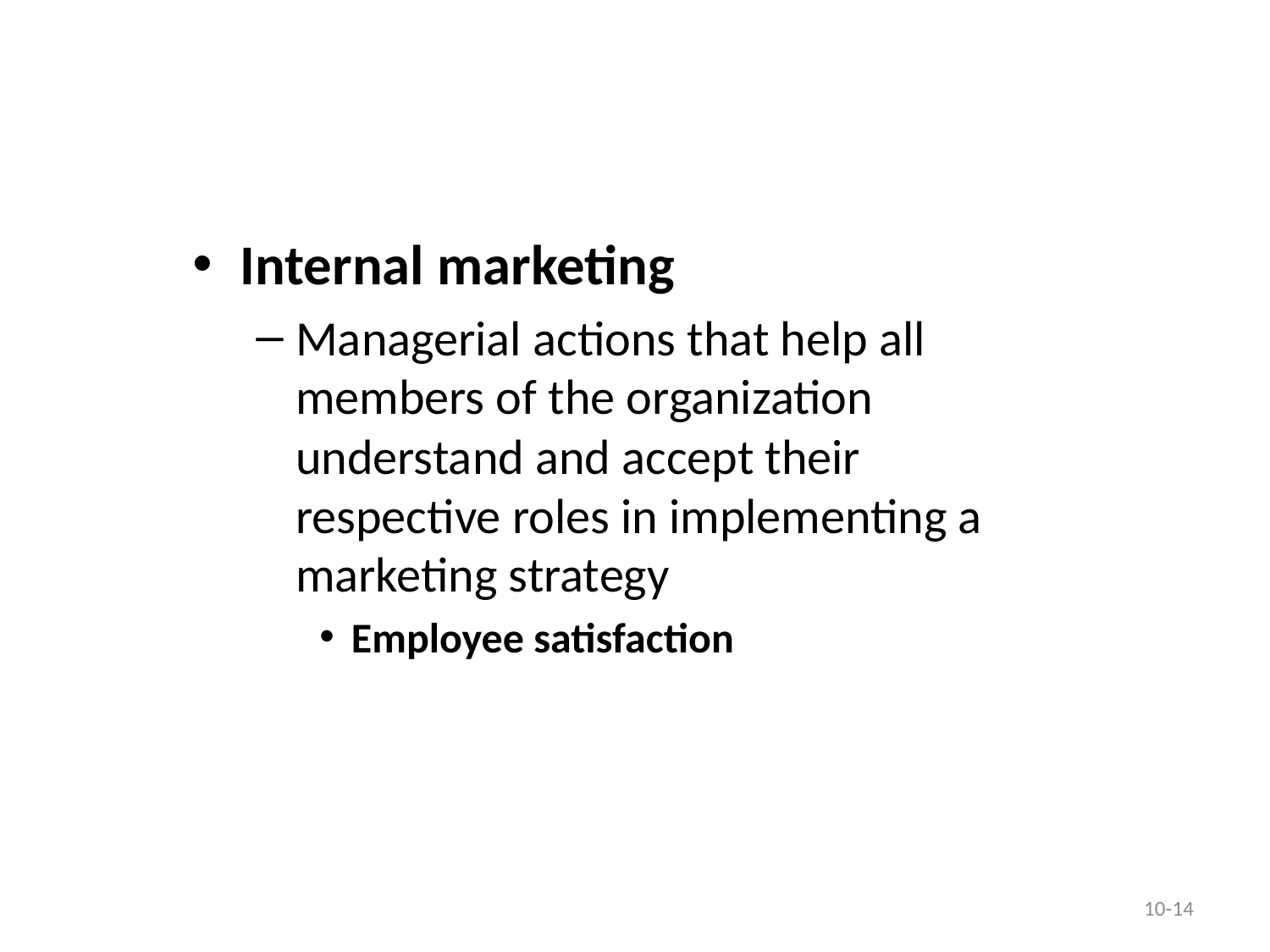

Internal marketing
Managerial actions that help all members of the organization understand and accept their respective roles in implementing a marketing strategy
Employee satisfaction

10-14